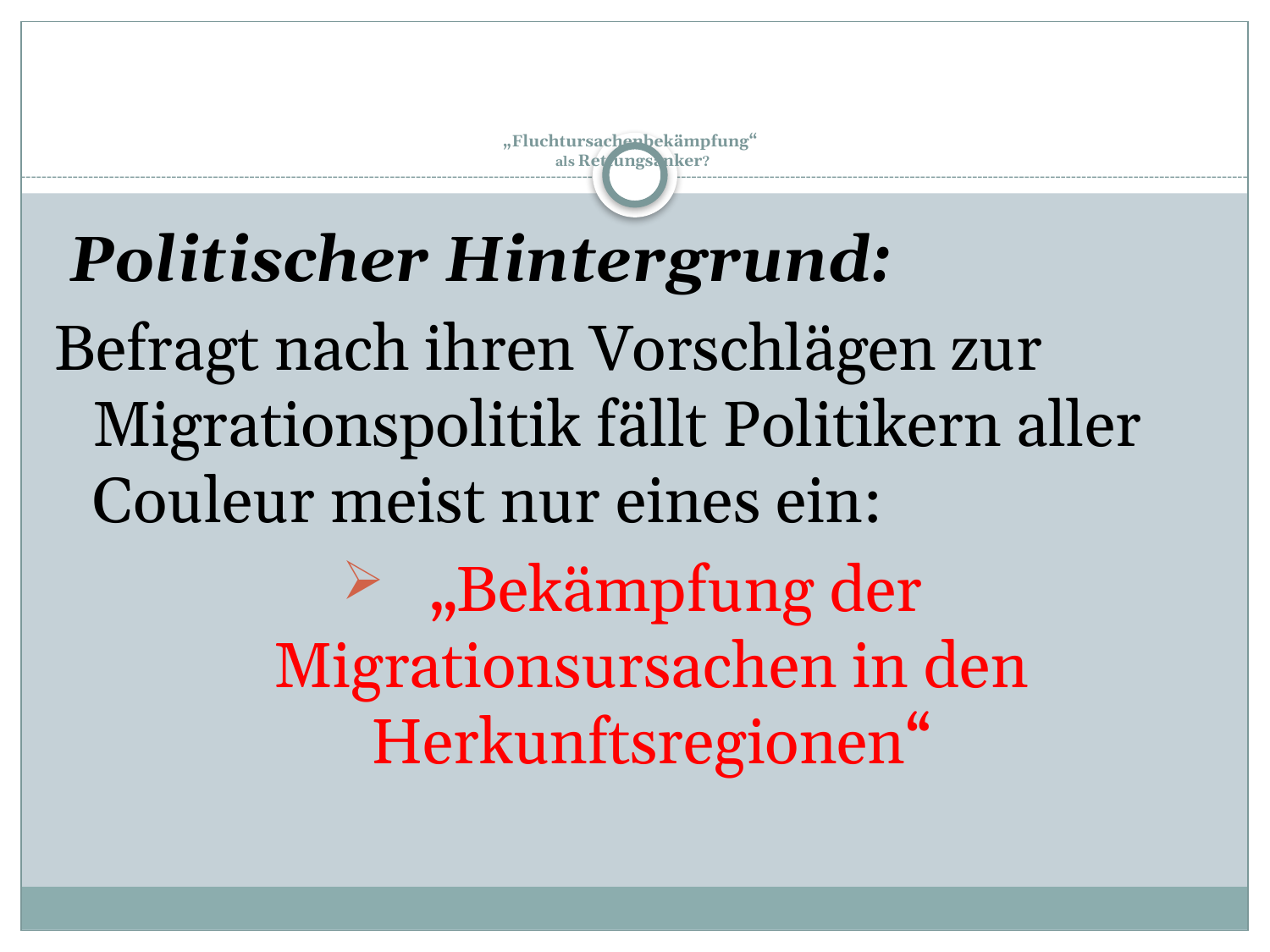

# „Fluchtursachenbekämpfung“ als Rettungsanker?
 Politischer Hintergrund:
Befragt nach ihren Vorschlägen zur Migrationspolitik fällt Politikern aller Couleur meist nur eines ein:
   „Bekämpfung der Migrationsursachen in den Herkunftsregionen“